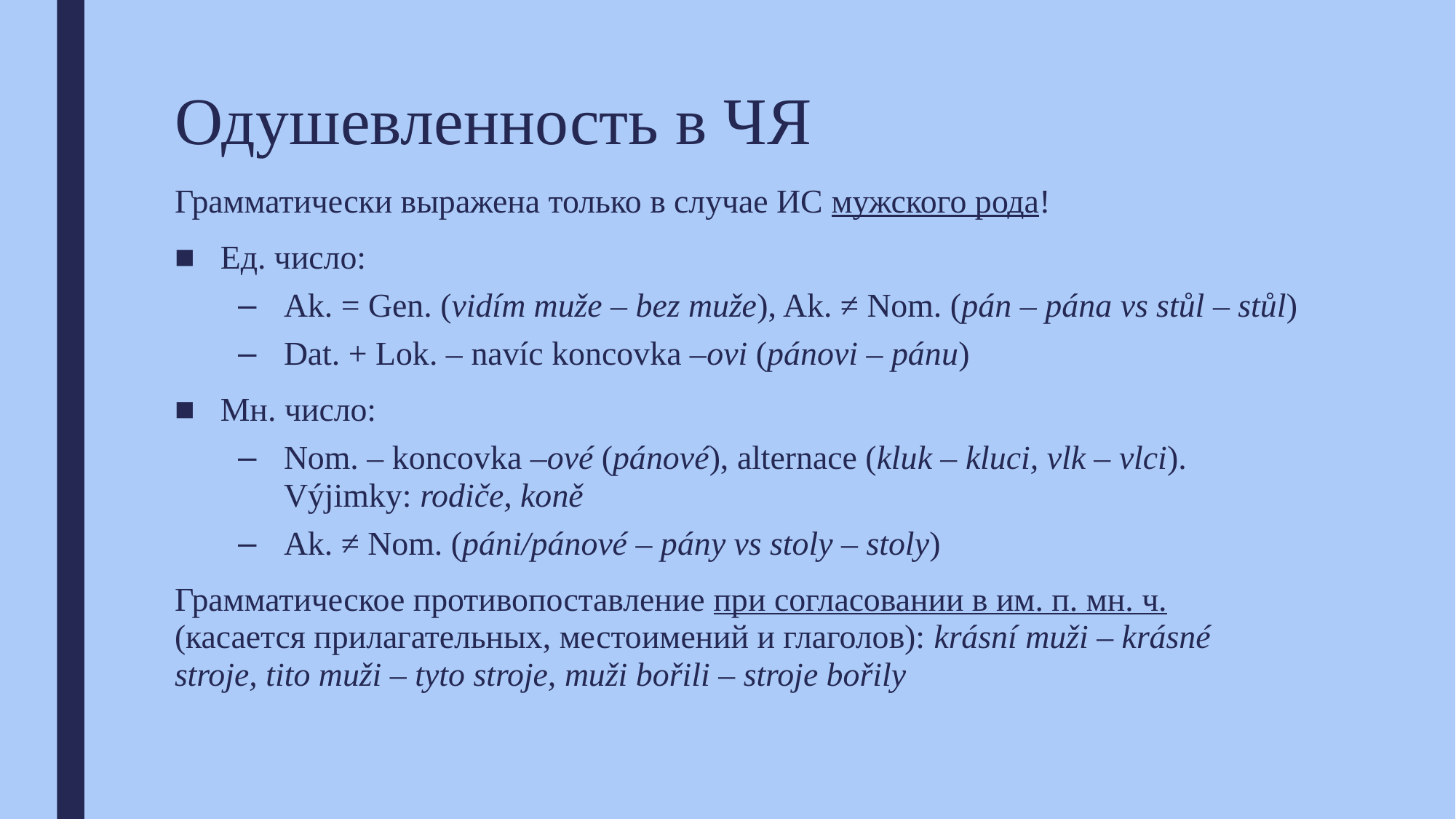

# Одушевленность в ЧЯ
Грамматически выражена только в случае ИС мужского рода!
Ед. число:
Ak. = Gen. (vidím muže – bez muže), Ak. ≠ Nom. (pán – pána vs stůl – stůl)
Dat. + Lok. – navíc koncovka –ovi (pánovi – pánu)
Мн. число:
Nom. – koncovka –ové (pánové), alternace (kluk – kluci, vlk – vlci). Výjimky: rodiče, koně
Ak. ≠ Nom. (páni/pánové – pány vs stoly – stoly)
Грамматическое противопоставление при согласовании в им. п. мн. ч. (касается прилагательных, местоимений и глаголов): krásní muži –⁠⁠⁠⁠⁠⁠⁠ krásné stroje, tito muži –⁠⁠⁠⁠⁠⁠⁠ tyto stroje, muži bořili –⁠⁠⁠⁠⁠⁠⁠ stroje bořily